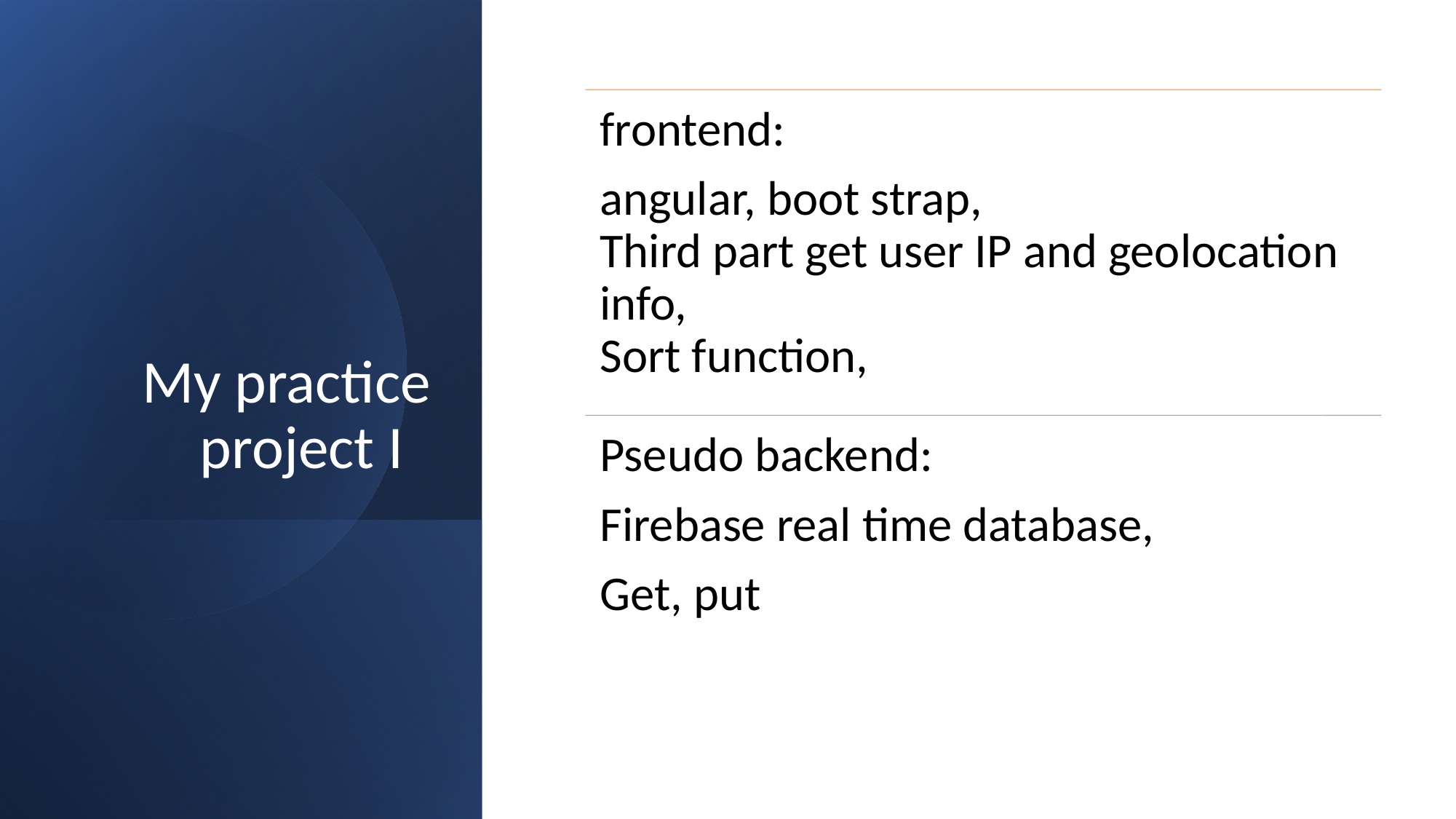

frontend:
angular, boot strap,
Third part get user IP and geolocation info,
Sort function,
Pseudo backend:
Firebase real time database,
Get, put

# My practice project I